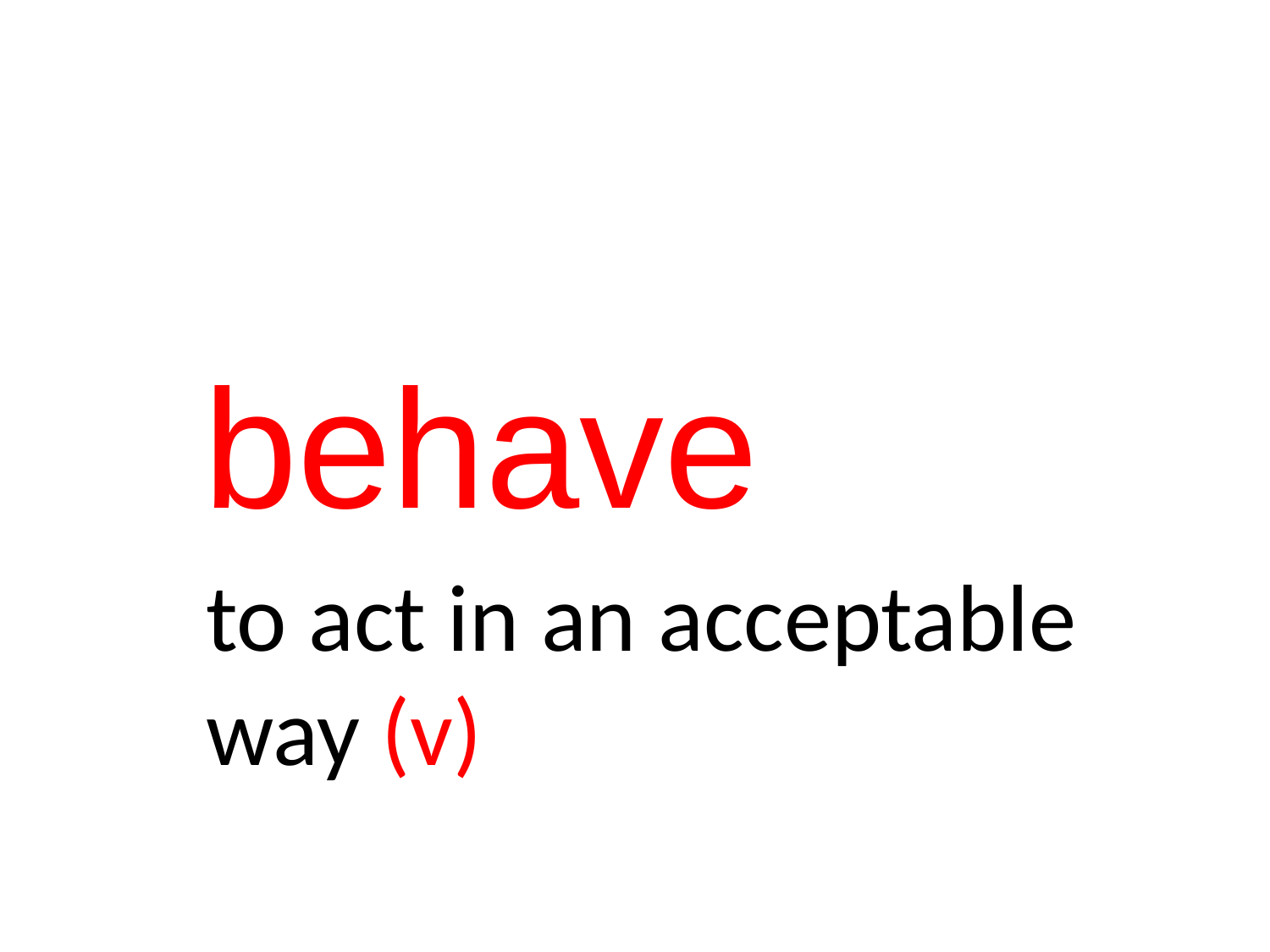

# behave
to act in an acceptable way (v)